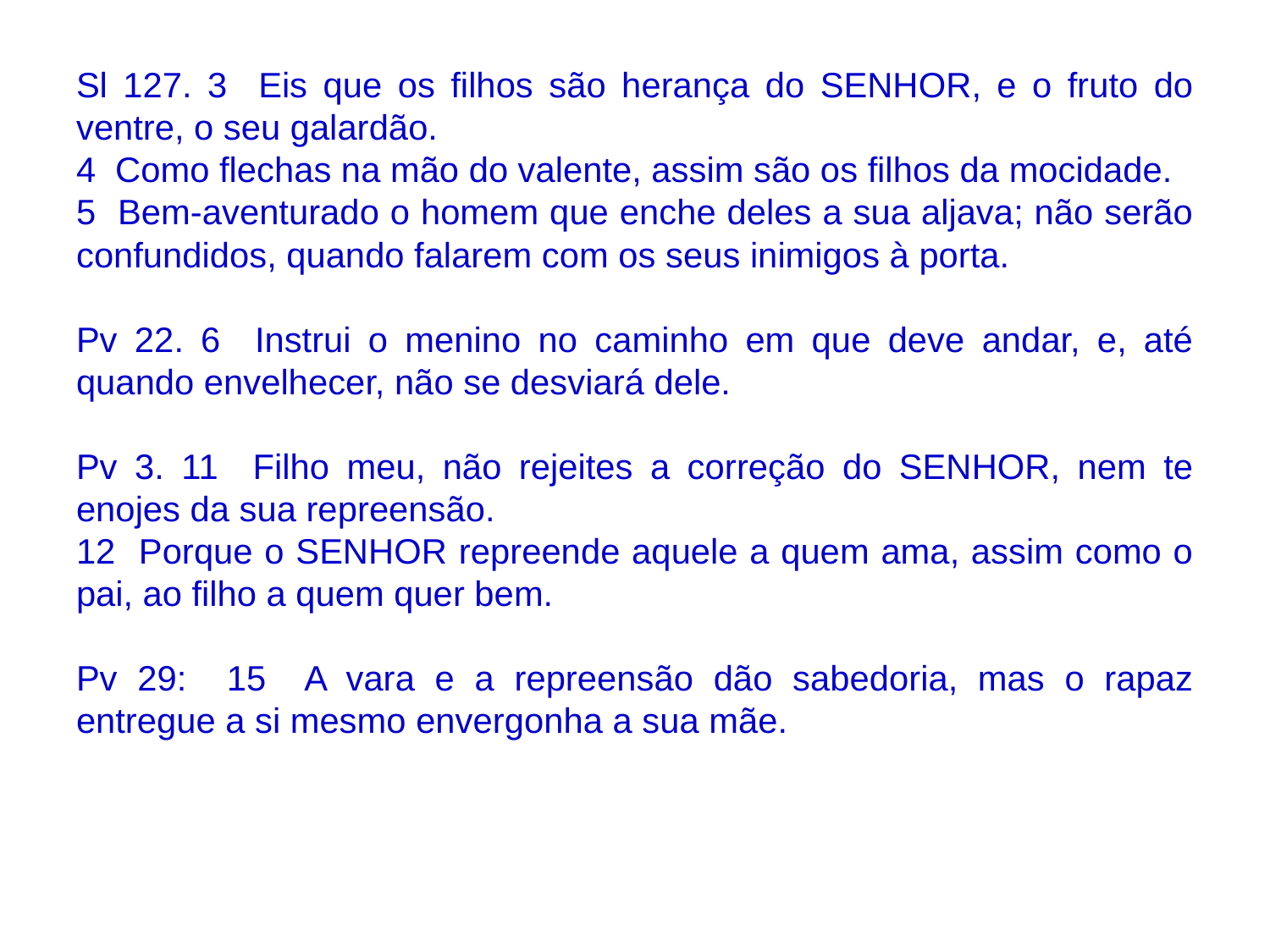

Sl 127. 3  Eis que os filhos são herança do SENHOR, e o fruto do ventre, o seu galardão.
4  Como flechas na mão do valente, assim são os filhos da mocidade.
5  Bem-aventurado o homem que enche deles a sua aljava; não serão confundidos, quando falarem com os seus inimigos à porta.

Pv 22. 6  Instrui o menino no caminho em que deve andar, e, até quando envelhecer, não se desviará dele.

Pv 3. 11  Filho meu, não rejeites a correção do SENHOR, nem te enojes da sua repreensão.
12  Porque o SENHOR repreende aquele a quem ama, assim como o pai, ao filho a quem quer bem.

Pv 29:  15  A vara e a repreensão dão sabedoria, mas o rapaz entregue a si mesmo envergonha a sua mãe.